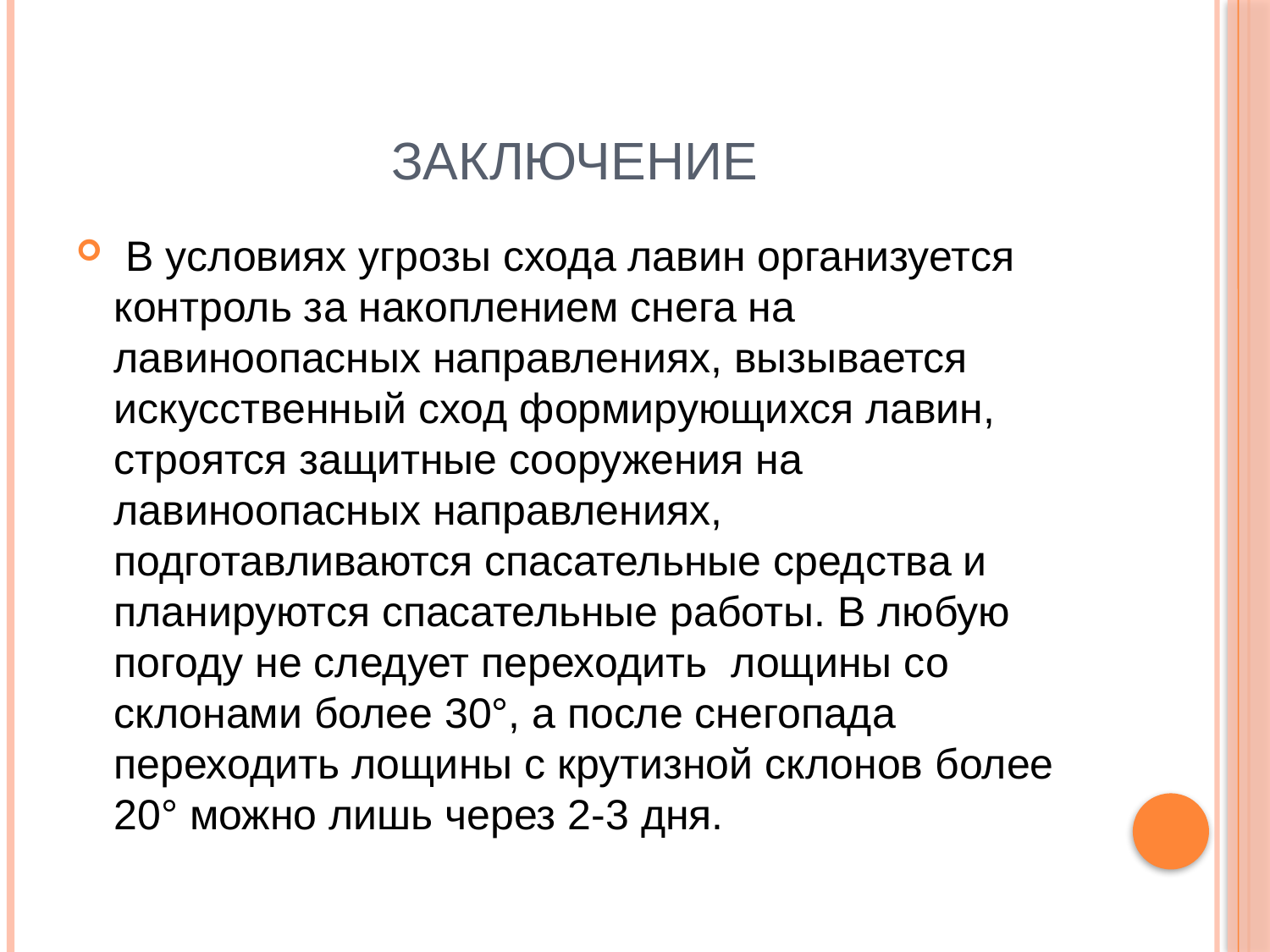

# Заключение
 В условиях угрозы схода лавин организуется контроль за накоплением снега на лавиноопасных направлениях, вызывается искусственный сход формирующихся лавин, строятся защитные сооружения на лавиноопасных направлениях, подготавливаются спасательные средства и планируются спасательные работы. В любую погоду не следует переходить  лощины со склонами более 30°, а после снегопада переходить лощины с крутизной склонов более 20° можно лишь через 2-3 дня.